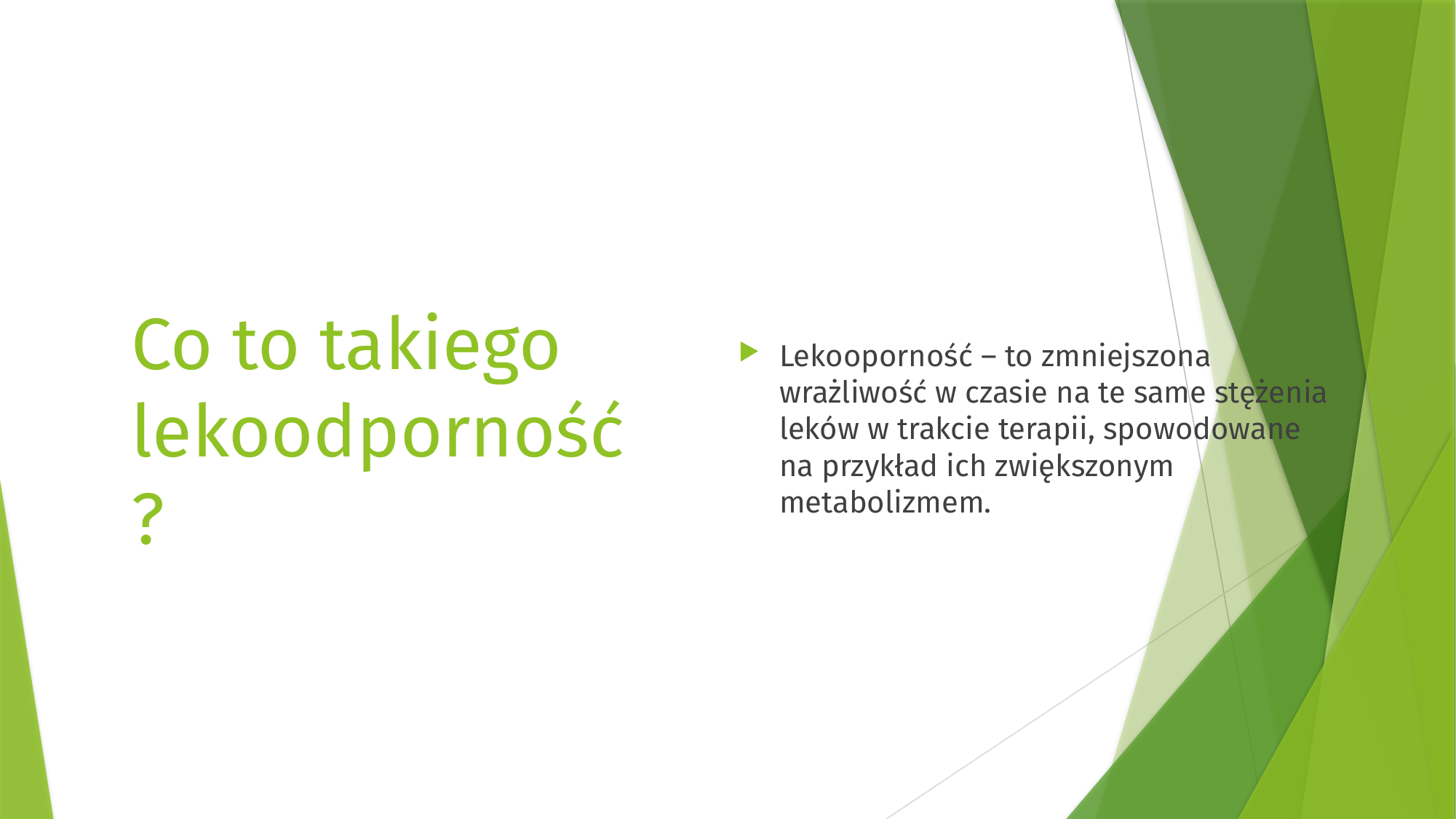

# Co to takiego lekoodporność?
Lekooporność – to zmniejszona wrażliwość w czasie na te same stężenia leków w trakcie terapii, spowodowane na przykład ich zwiększonym metabolizmem.